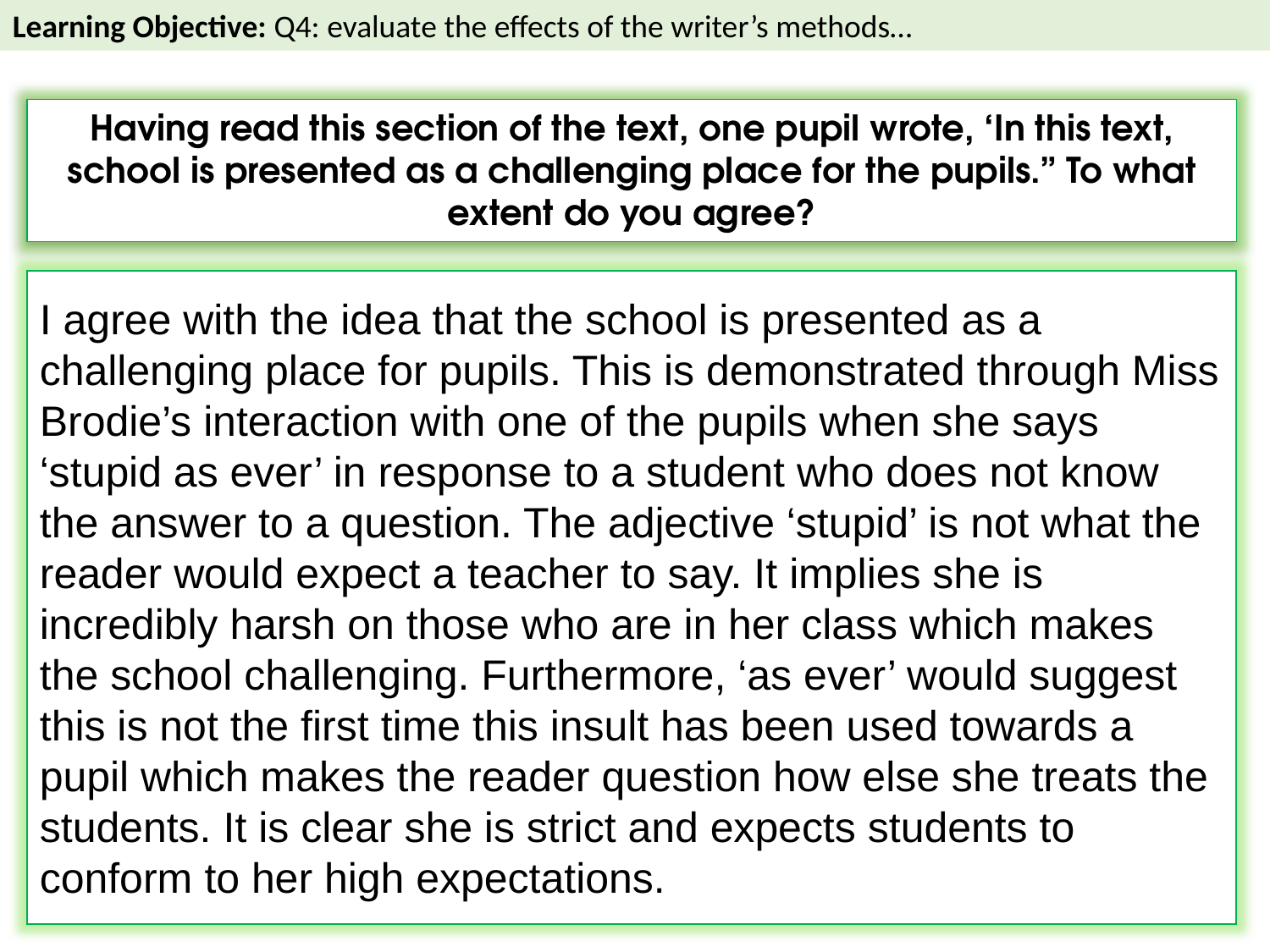

Learning Objective: Q4: evaluate the effects of the writer’s methods…
Having read this section of the text, one pupil wrote, ‘In this text, school is presented as a challenging place for the pupils.” To what extent do you agree?
I agree with the idea that the school is presented as a challenging place for pupils. This is demonstrated through Miss Brodie’s interaction with one of the pupils when she says ‘stupid as ever’ in response to a student who does not know the answer to a question. The adjective ‘stupid’ is not what the reader would expect a teacher to say. It implies she is incredibly harsh on those who are in her class which makes the school challenging. Furthermore, ‘as ever’ would suggest this is not the first time this insult has been used towards a pupil which makes the reader question how else she treats the students. It is clear she is strict and expects students to conform to her high expectations.